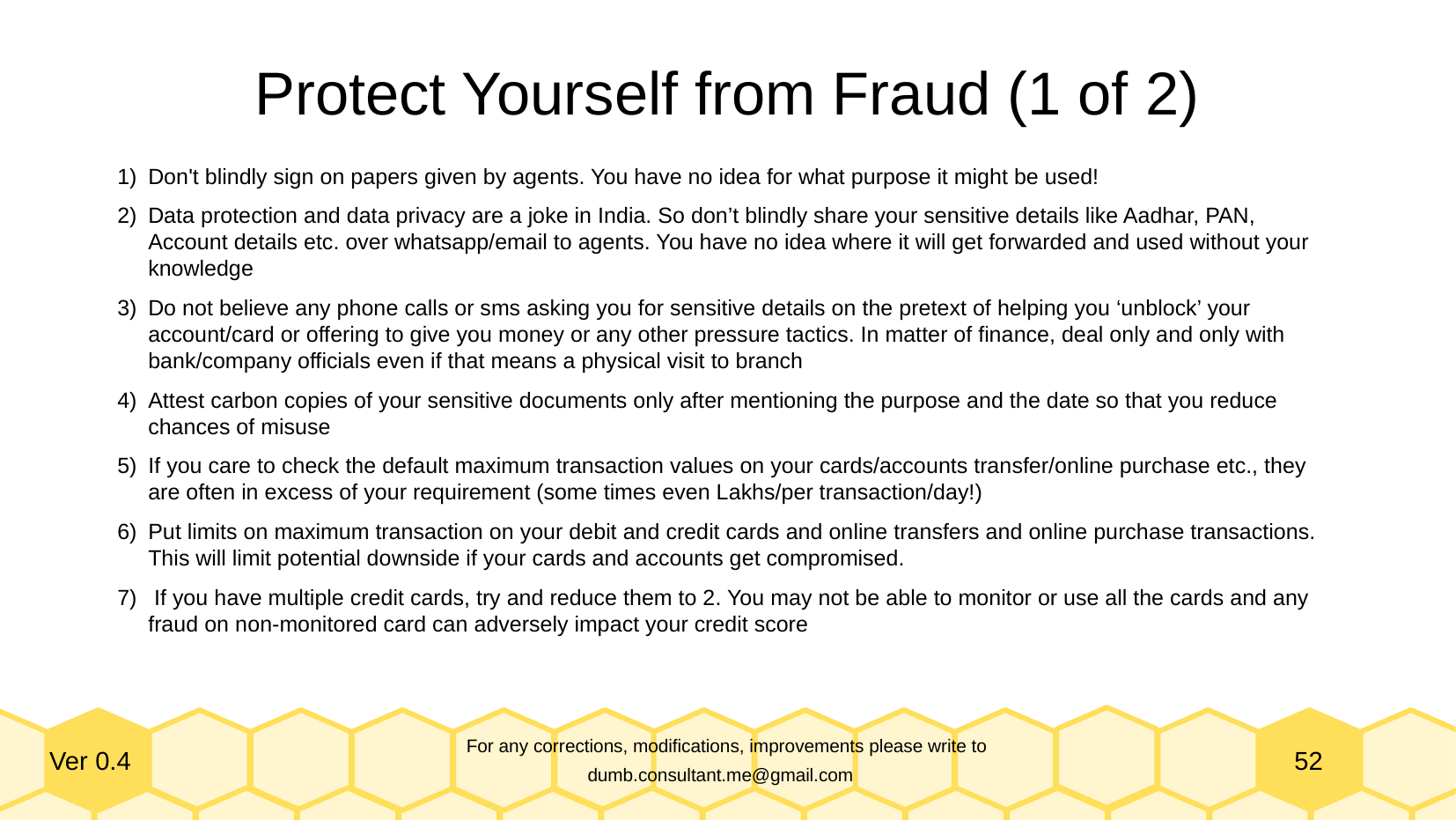

Protect Yourself from Fraud (1 of 2)
Don't blindly sign on papers given by agents. You have no idea for what purpose it might be used!
Data protection and data privacy are a joke in India. So don’t blindly share your sensitive details like Aadhar, PAN, Account details etc. over whatsapp/email to agents. You have no idea where it will get forwarded and used without your knowledge
Do not believe any phone calls or sms asking you for sensitive details on the pretext of helping you ‘unblock’ your account/card or offering to give you money or any other pressure tactics. In matter of finance, deal only and only with bank/company officials even if that means a physical visit to branch
Attest carbon copies of your sensitive documents only after mentioning the purpose and the date so that you reduce chances of misuse
If you care to check the default maximum transaction values on your cards/accounts transfer/online purchase etc., they are often in excess of your requirement (some times even Lakhs/per transaction/day!)
Put limits on maximum transaction on your debit and credit cards and online transfers and online purchase transactions. This will limit potential downside if your cards and accounts get compromised.
 If you have multiple credit cards, try and reduce them to 2. You may not be able to monitor or use all the cards and any fraud on non-monitored card can adversely impact your credit score